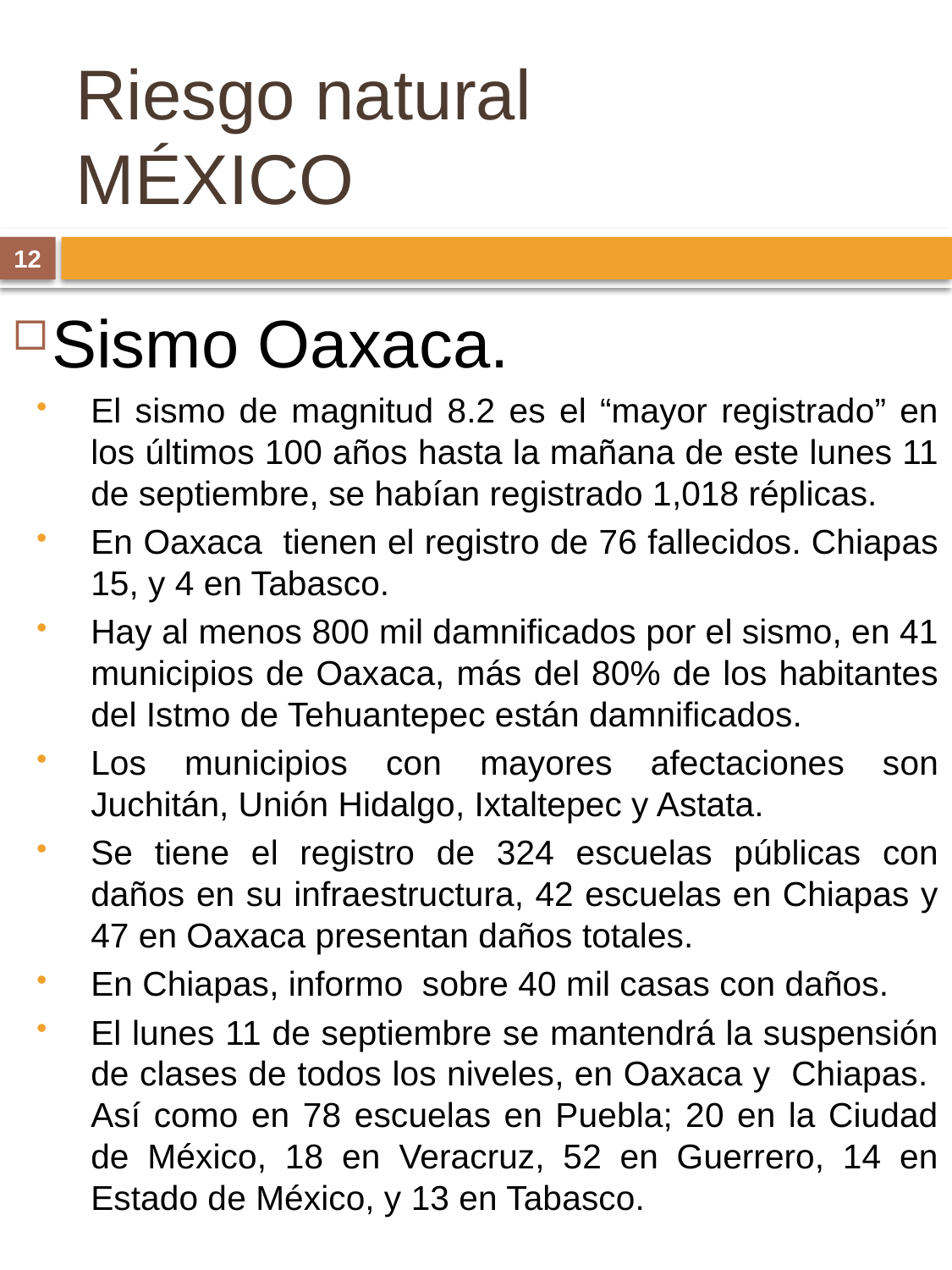

# Riesgo natural MÉXICO
12
Sismo Oaxaca.
El sismo de magnitud 8.2 es el “mayor registrado” en los últimos 100 años hasta la mañana de este lunes 11 de septiembre, se habían registrado 1,018 réplicas.
En Oaxaca  tienen el registro de 76 fallecidos. Chiapas 15, y 4 en Tabasco.
Hay al menos 800 mil damnificados por el sismo, en 41 municipios de Oaxaca, más del 80% de los habitantes del Istmo de Tehuantepec están damnificados.
Los municipios con mayores afectaciones son Juchitán, Unión Hidalgo, Ixtaltepec y Astata.
Se tiene el registro de 324 escuelas públicas con daños en su infraestructura, 42 escuelas en Chiapas y 47 en Oaxaca presentan daños totales.
En Chiapas, informo  sobre 40 mil casas con daños.
El lunes 11 de septiembre se mantendrá la suspensión de clases de todos los niveles, en Oaxaca y  Chiapas.  Así como en 78 escuelas en Puebla; 20 en la Ciudad de México, 18 en Veracruz, 52 en Guerrero, 14 en Estado de México, y 13 en Tabasco.